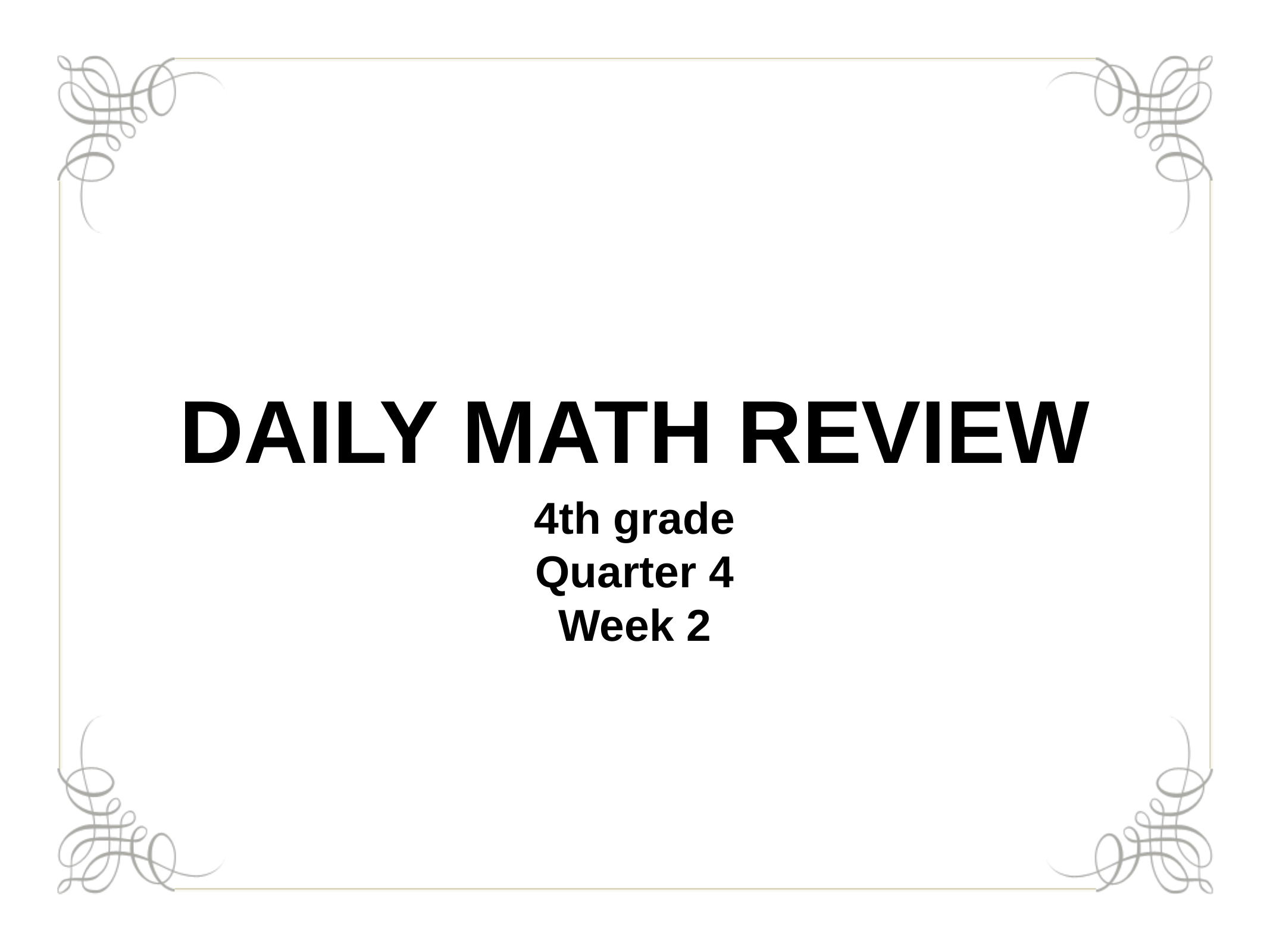

# Daily Math Review
4th grade
Quarter 4
Week 2